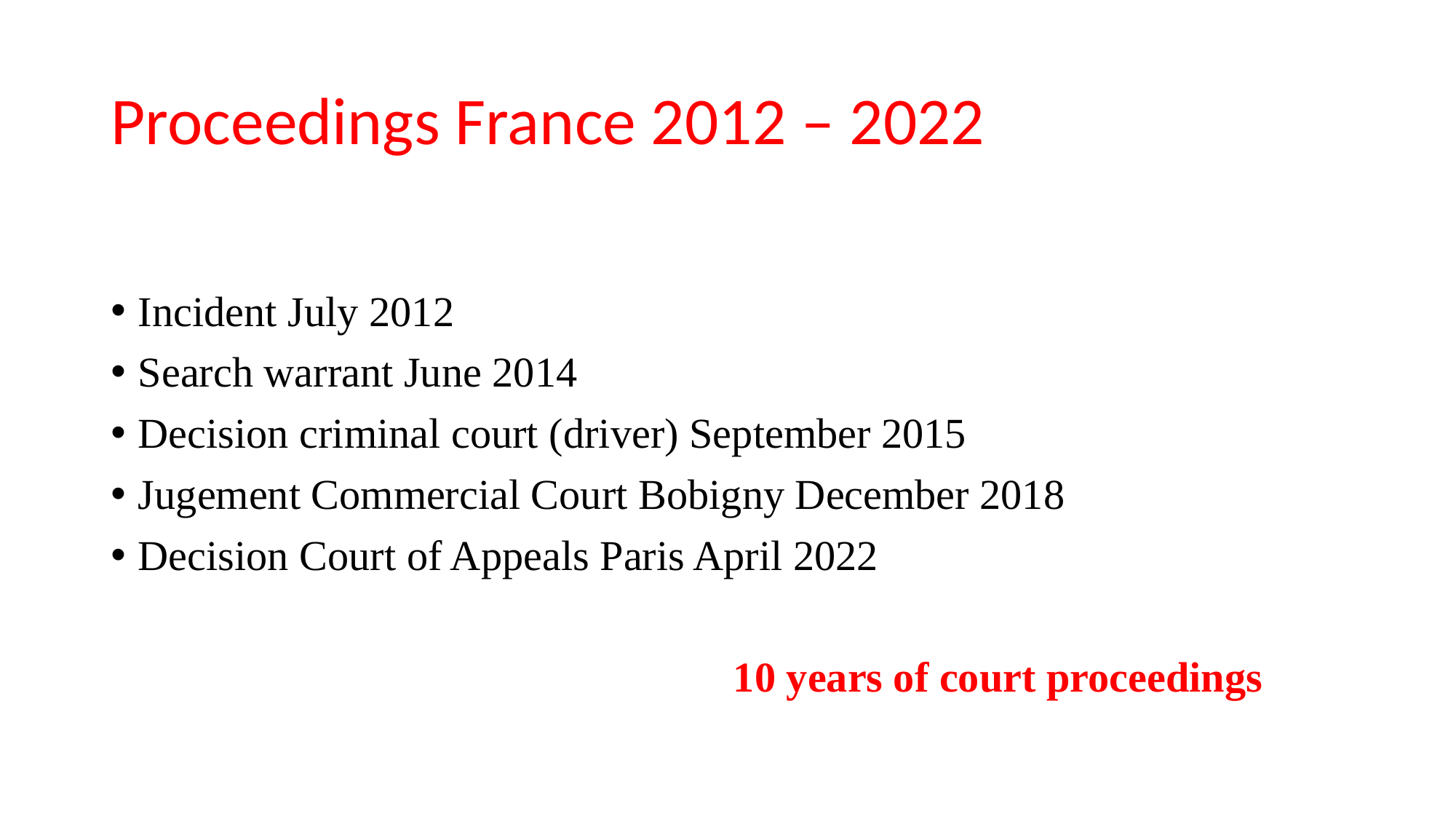

# Proceedings France 2012 – 2022

Incident July 2012
Search warrant June 2014
Decision criminal court (driver) September 2015
Jugement Commercial Court Bobigny December 2018
Decision Court of Appeals Paris April 2022

                                                           10 years of court proceedings